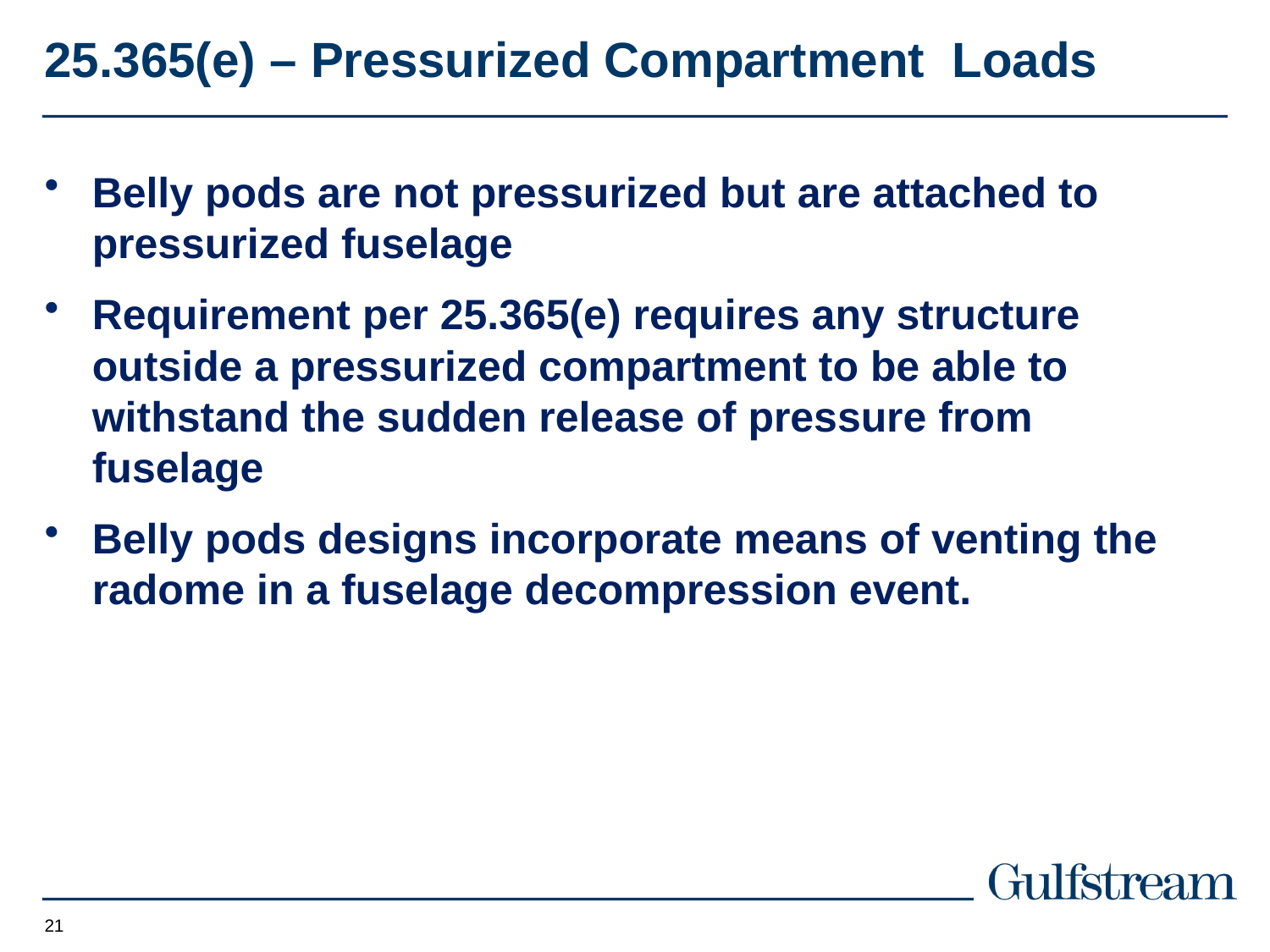

# 25.365(e) – Pressurized Compartment  Loads
Belly pods are not pressurized but are attached to pressurized fuselage
Requirement per 25.365(e) requires any structure outside a pressurized compartment to be able to withstand the sudden release of pressure from fuselage
Belly pods designs incorporate means of venting the radome in a fuselage decompression event.
21